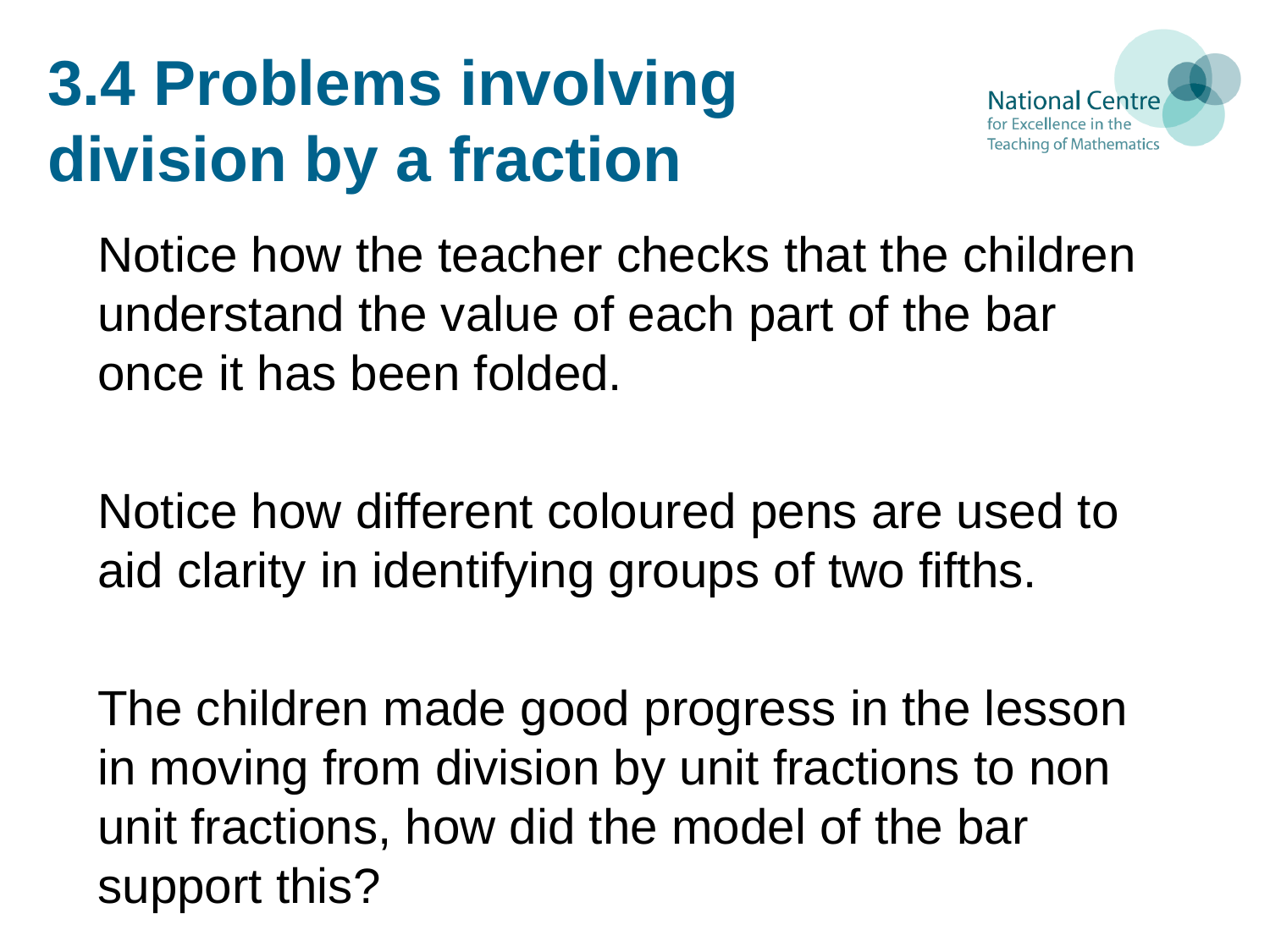

# 3.4 Problems involving division by a fraction
Notice how the teacher checks that the children understand the value of each part of the bar once it has been folded.

Notice how different coloured pens are used to aid clarity in identifying groups of two fifths.

The children made good progress in the lesson in moving from division by unit fractions to non unit fractions, how did the model of the bar support this?